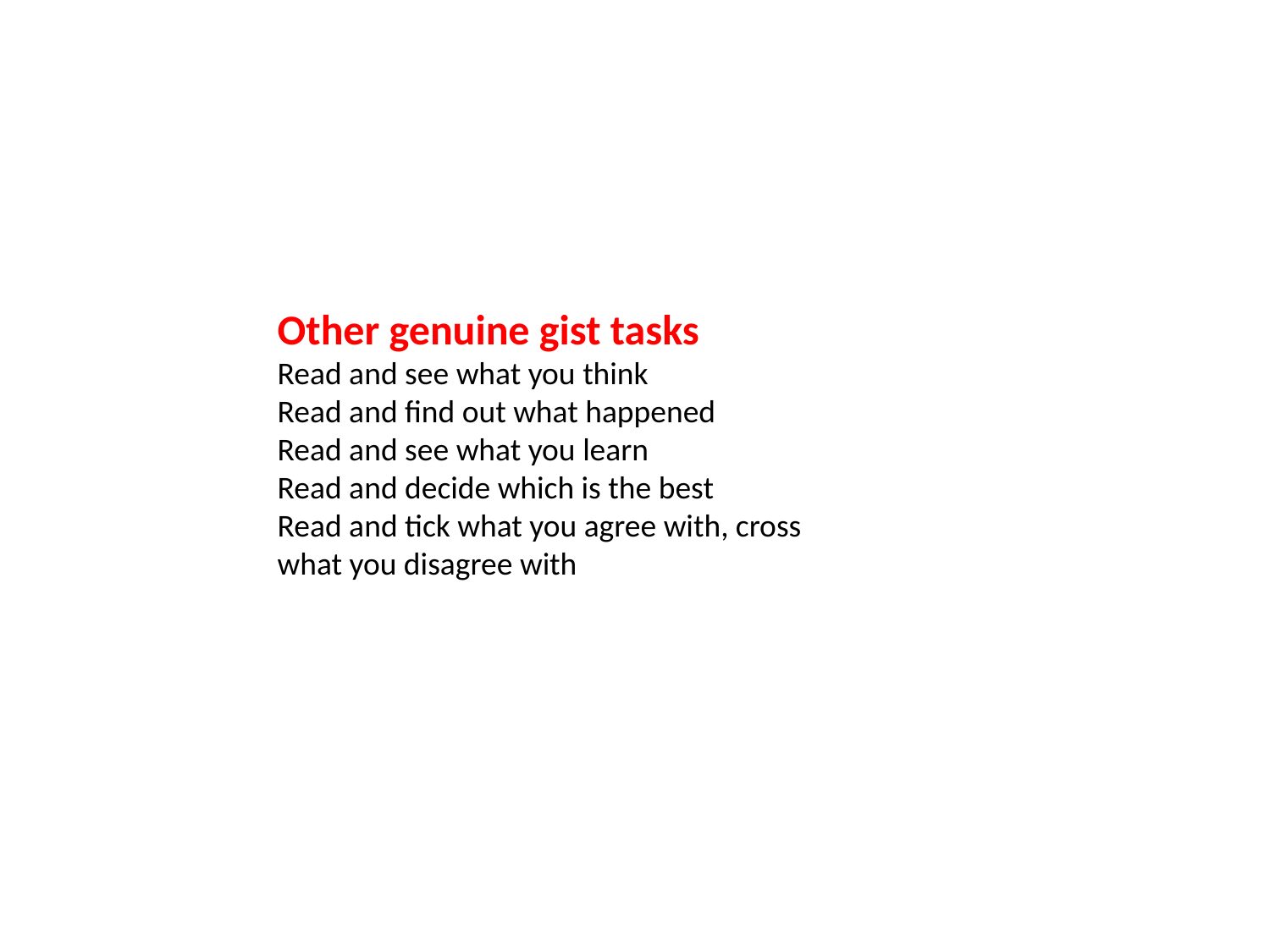

Other genuine gist tasks
Read and see what you think
Read and find out what happened
Read and see what you learn
Read and decide which is the best
Read and tick what you agree with, cross what you disagree with